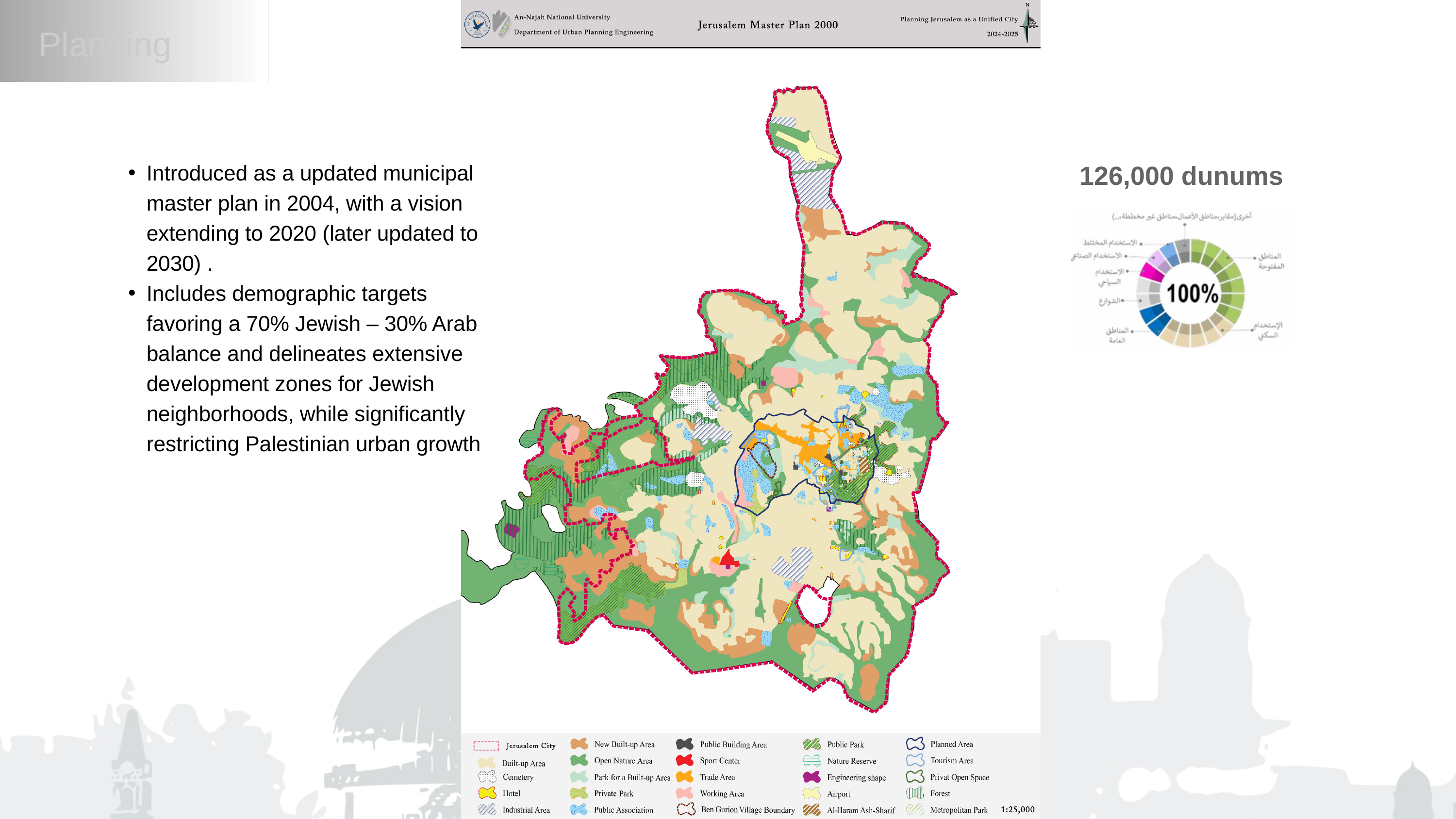

Planning
126,000 dunums
Introduced as a updated municipal master plan in 2004, with a vision extending to 2020 (later updated to 2030) .
Includes demographic targets favoring a 70% Jewish – 30% Arab balance and delineates extensive development zones for Jewish neighborhoods, while significantly restricting Palestinian urban growth